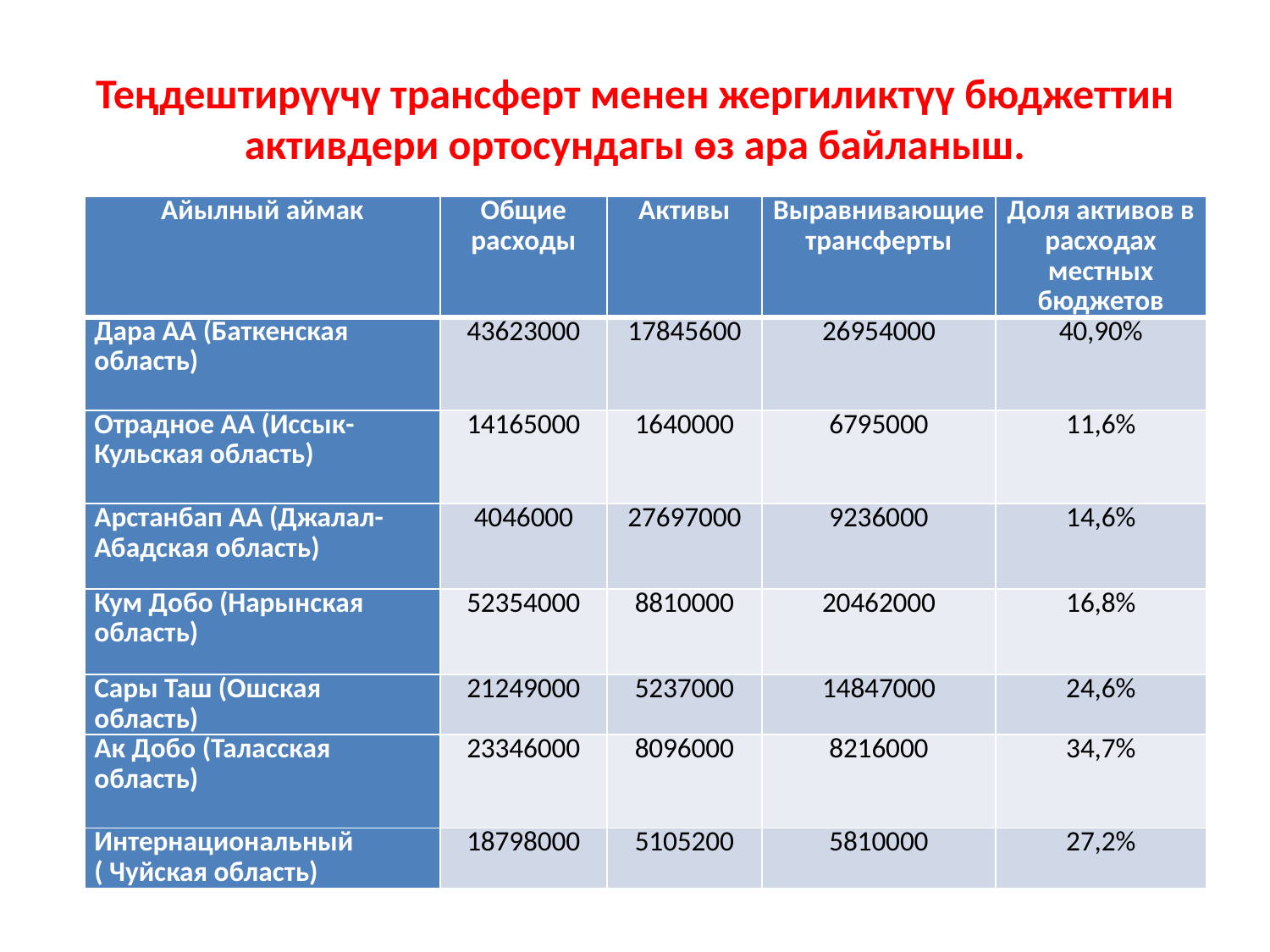

# Теңдештирүүчү трансферт менен жергиликтүү бюджеттин активдери ортосундагы өз ара байланыш.
| Айылный аймак | Общие расходы | Активы | Выравнивающие трансферты | Доля активов в расходах местных бюджетов |
| --- | --- | --- | --- | --- |
| Дара АА (Баткенская область) | 43623000 | 17845600 | 26954000 | 40,90% |
| Отрадное АА (Иссык-Кульская область) | 14165000 | 1640000 | 6795000 | 11,6% |
| Арстанбап АА (Джалал-Абадская область) | 4046000 | 27697000 | 9236000 | 14,6% |
| Кум Добо (Нарынская область) | 52354000 | 8810000 | 20462000 | 16,8% |
| Сары Таш (Ошская область) | 21249000 | 5237000 | 14847000 | 24,6% |
| Ак Добо (Таласская область) | 23346000 | 8096000 | 8216000 | 34,7% |
| Интернациональный ( Чуйская область) | 18798000 | 5105200 | 5810000 | 27,2% |